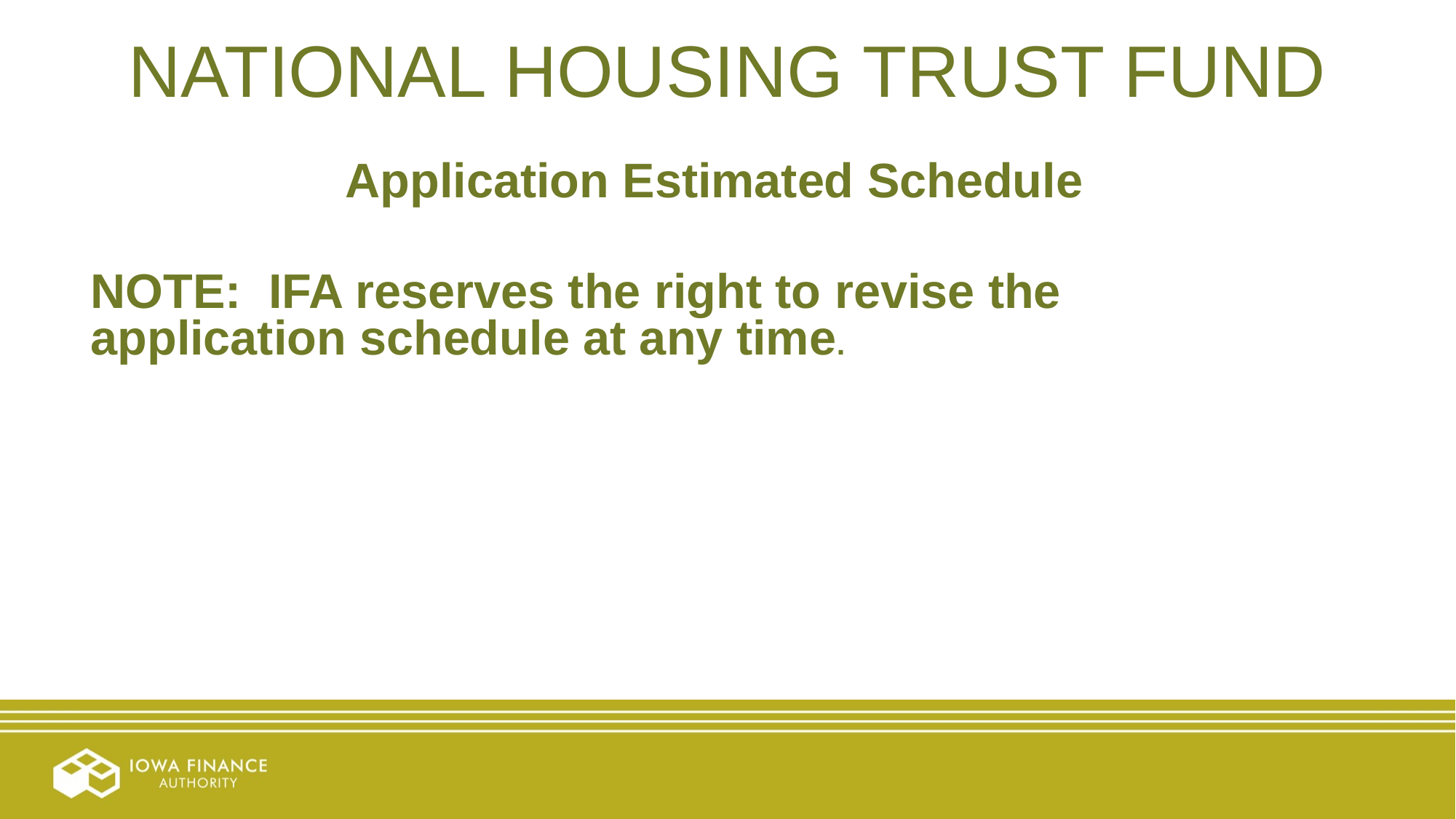

NATIONAL HOUSING TRUST FUND
 Application Estimated Schedule

NOTE:  IFA reserves the right to revise the application schedule at any time.